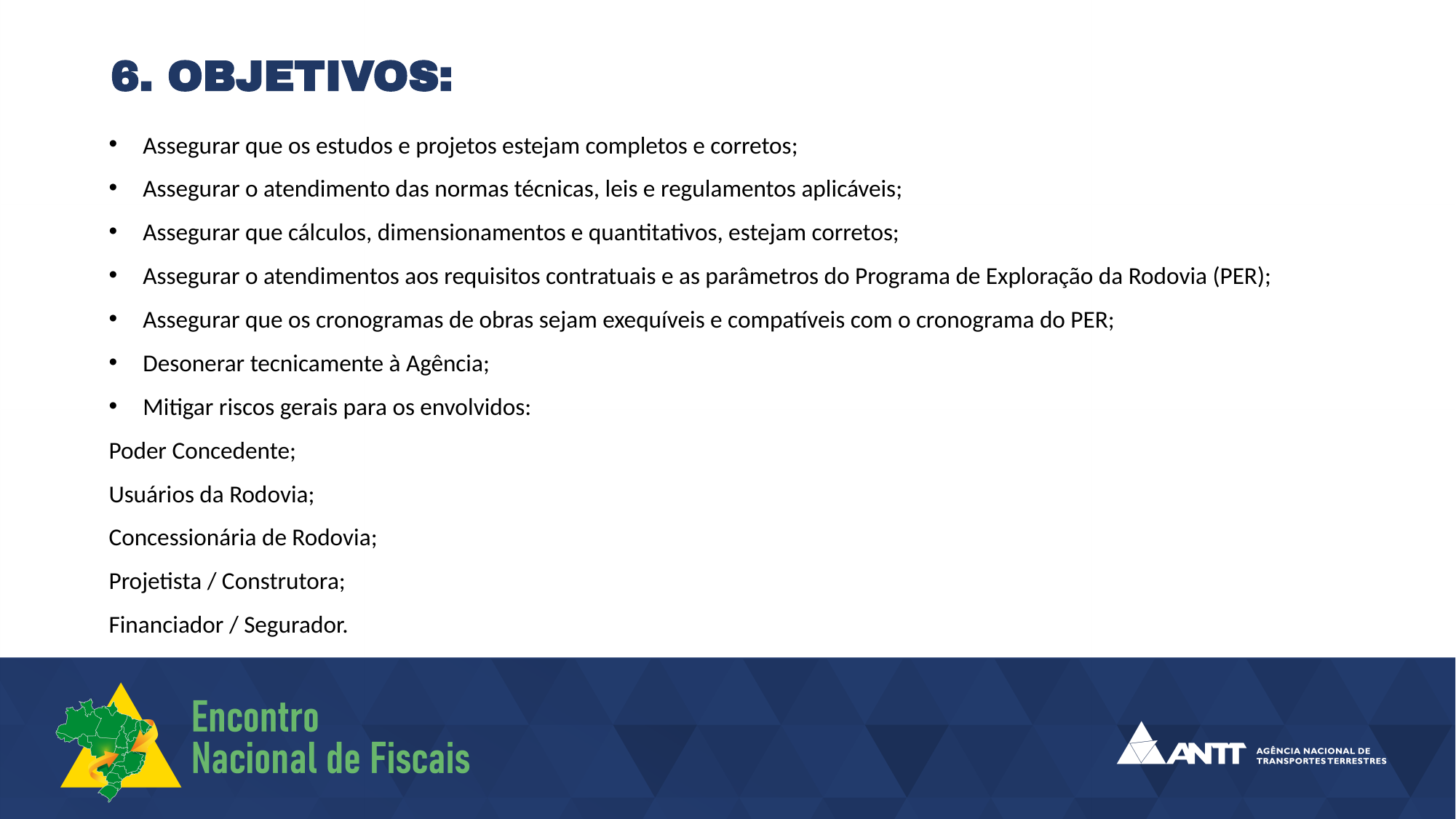

6. OBJETIVOS:

Assegurar que os estudos e projetos estejam completos e corretos;
Assegurar o atendimento das normas técnicas, leis e regulamentos aplicáveis;
Assegurar que cálculos, dimensionamentos e quantitativos, estejam corretos;
Assegurar o atendimentos aos requisitos contratuais e as parâmetros do Programa de Exploração da Rodovia (PER);
Assegurar que os cronogramas de obras sejam exequíveis e compatíveis com o cronograma do PER;
Desonerar tecnicamente à Agência;
Mitigar riscos gerais para os envolvidos:
Poder Concedente;
Usuários da Rodovia;
Concessionária de Rodovia;
Projetista / Construtora;
Financiador / Segurador.